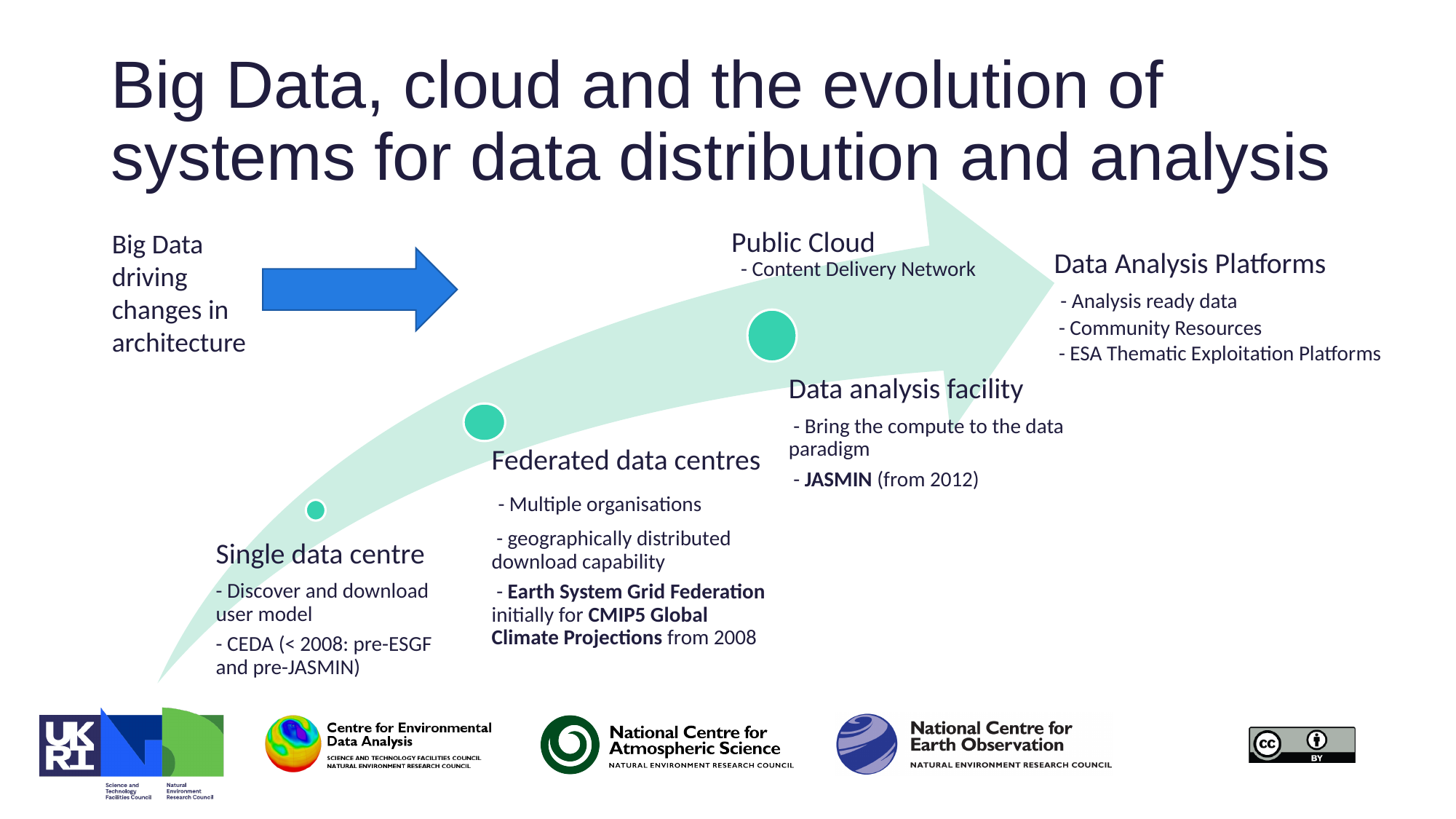

# Big Data, cloud and the evolution of systems for data distribution and analysis

Big Data driving changes in architecture
Public Cloud
  - Content Delivery Network

Data analysis facility
 - Bring the compute to the data paradigm
 - JASMIN (from 2012)

Data Analysis Platforms
 - Analysis ready data
 - Community Resources
 - ESA Thematic Exploitation Platforms

Federated data centres
 - Multiple organisations
 - geographically distributed download capability
 - Earth System Grid Federation initially for CMIP5 Global Climate Projections from 2008

Single data centre
- Discover and download user model
- CEDA (< 2008: pre-ESGF and pre-JASMIN)